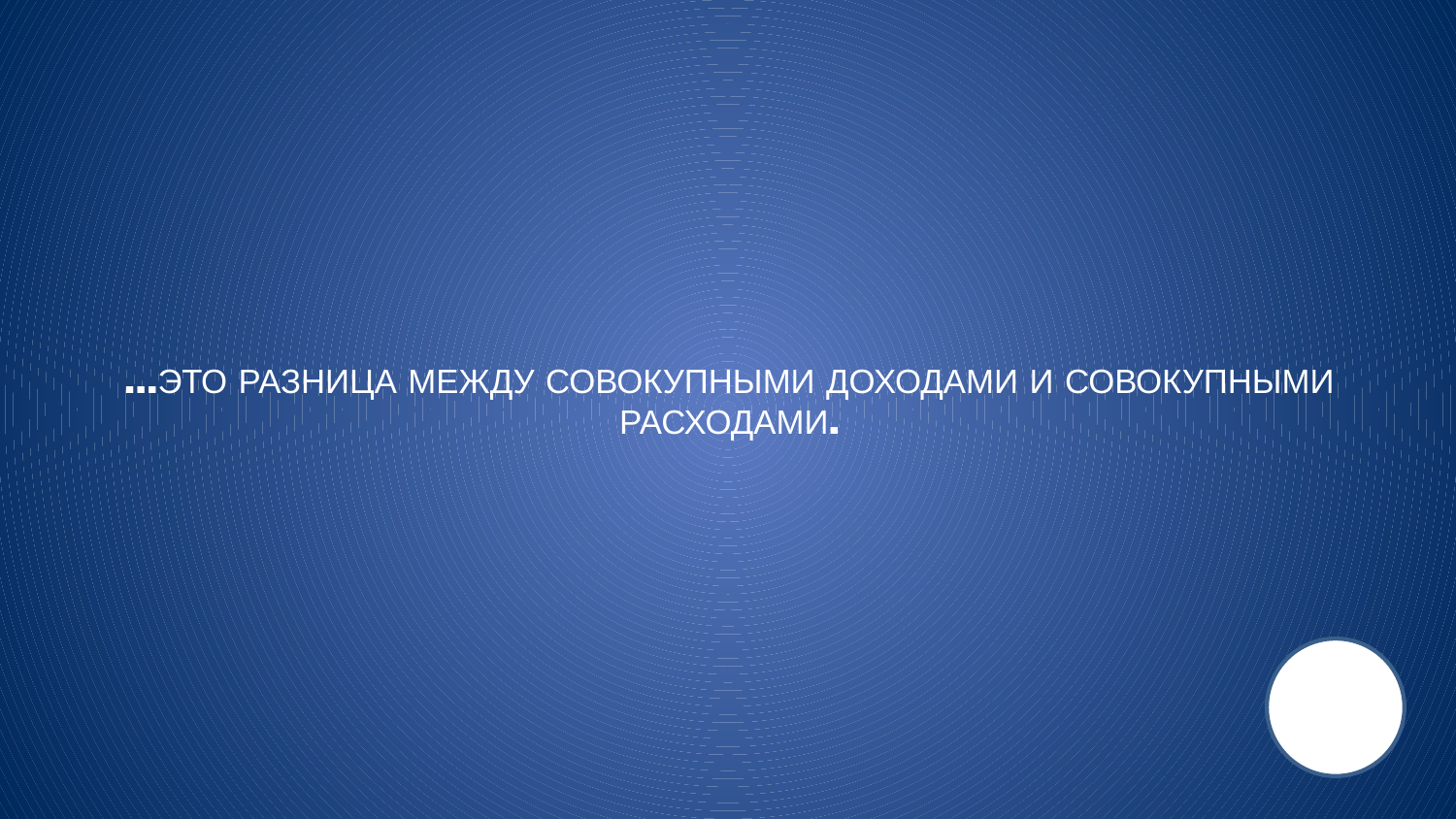

# …ЭТО РАЗНИЦА МЕЖДУ СОВОКУПНЫМИ ДОХОДАМИ И СОВОКУПНЫМИ РАСХОДАМИ.